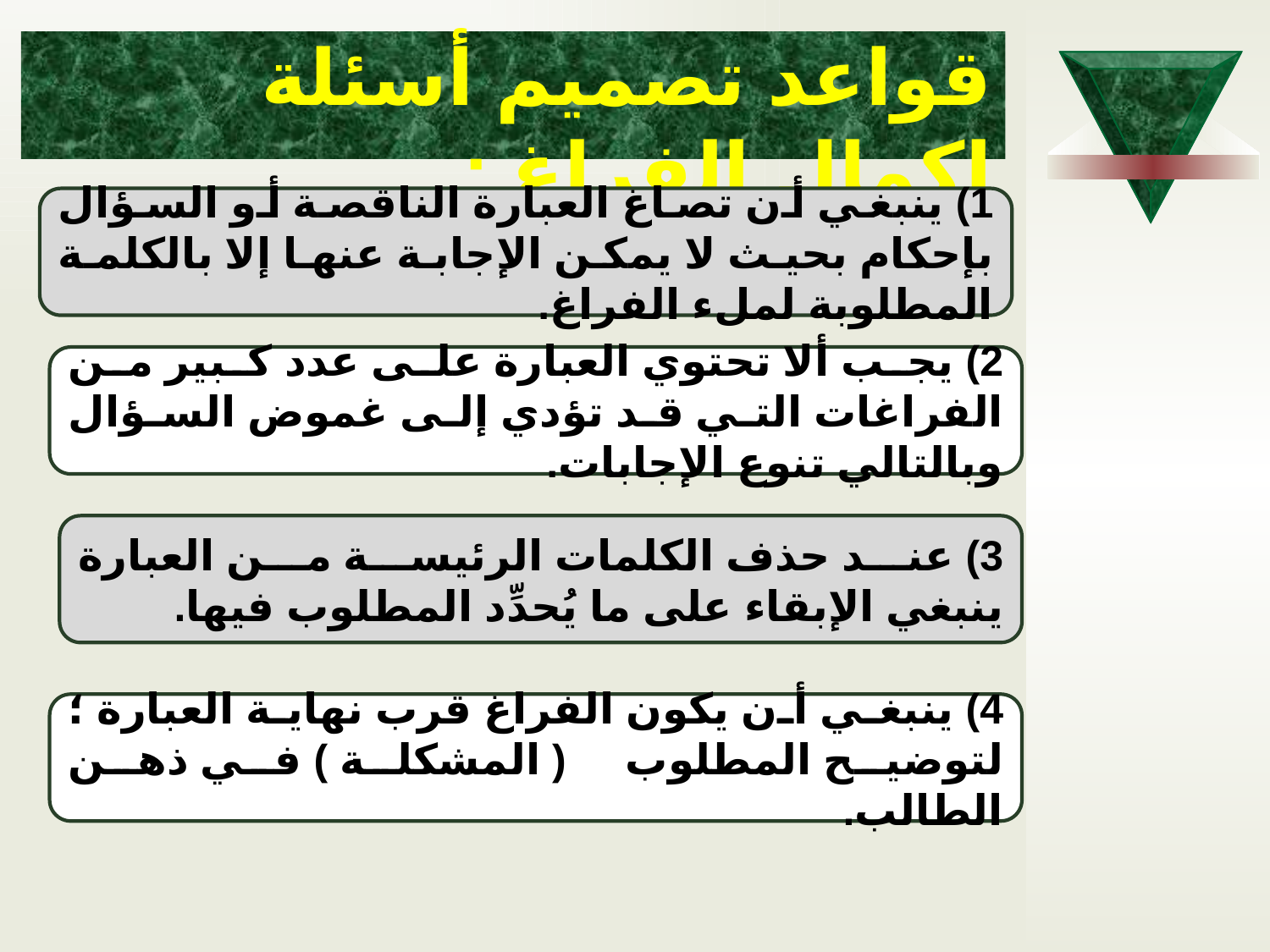

# قواعد تصميم أسئلة إكمال الفراغ :
1) ينبغي أن تصاغ العبارة الناقصة أو السؤال بإحكام بحيث لا يمكن الإجابة عنها إلا بالكلمة المطلوبة لملء الفراغ.
2) يجب ألا تحتوي العبارة على عدد كبير من الفراغات التي قد تؤدي إلى غموض السؤال وبالتالي تنوع الإجابات.
3) عند حذف الكلمات الرئيسة من العبارة ينبغي الإبقاء على ما يُحدِّد المطلوب فيها.
4) ينبغي أن يكون الفراغ قرب نهاية العبارة ؛ لتوضيح المطلوب     ( المشكلة ) في ذهن الطالب.